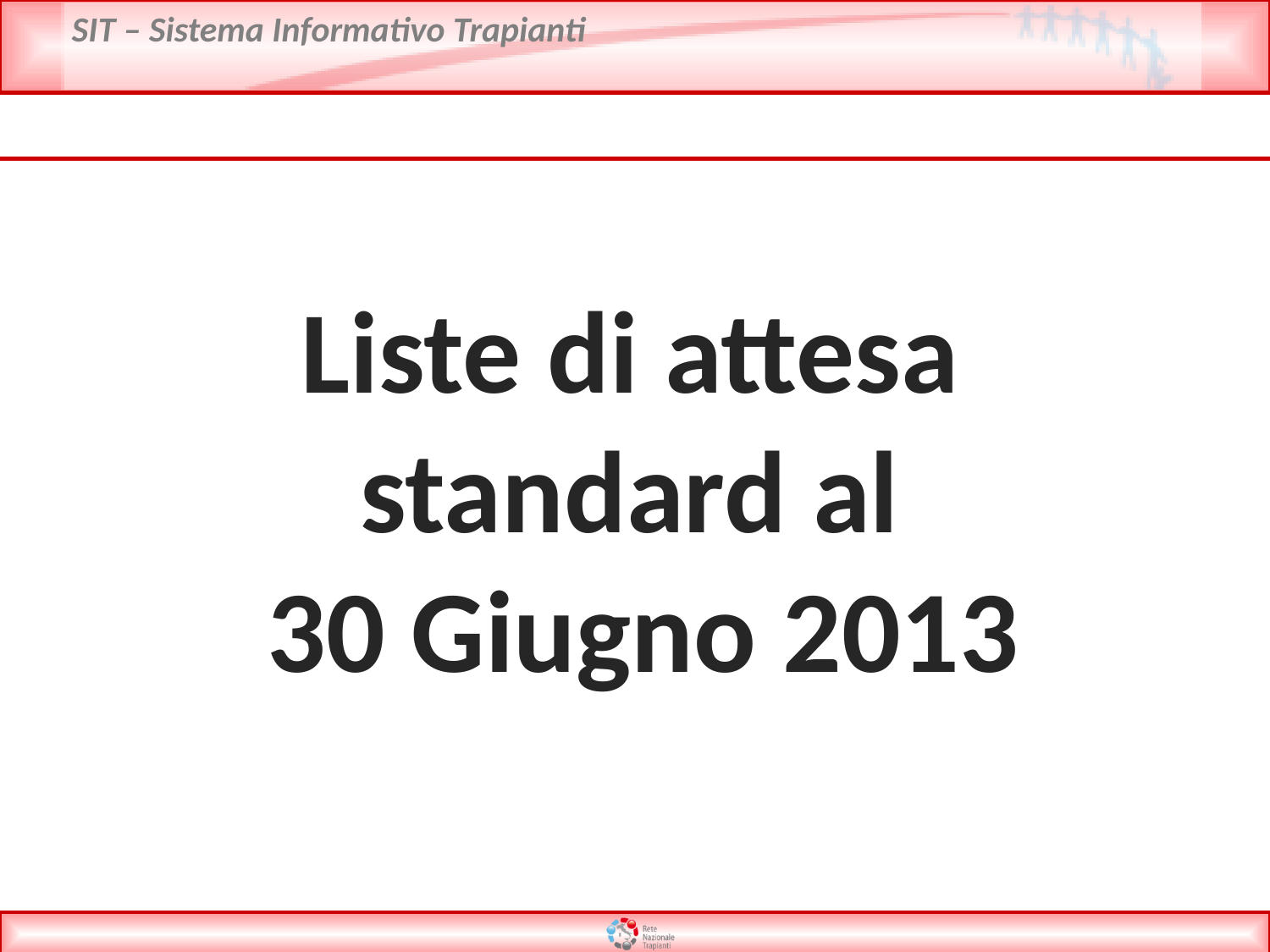

Liste di attesa standard al
 30 Giugno 2013